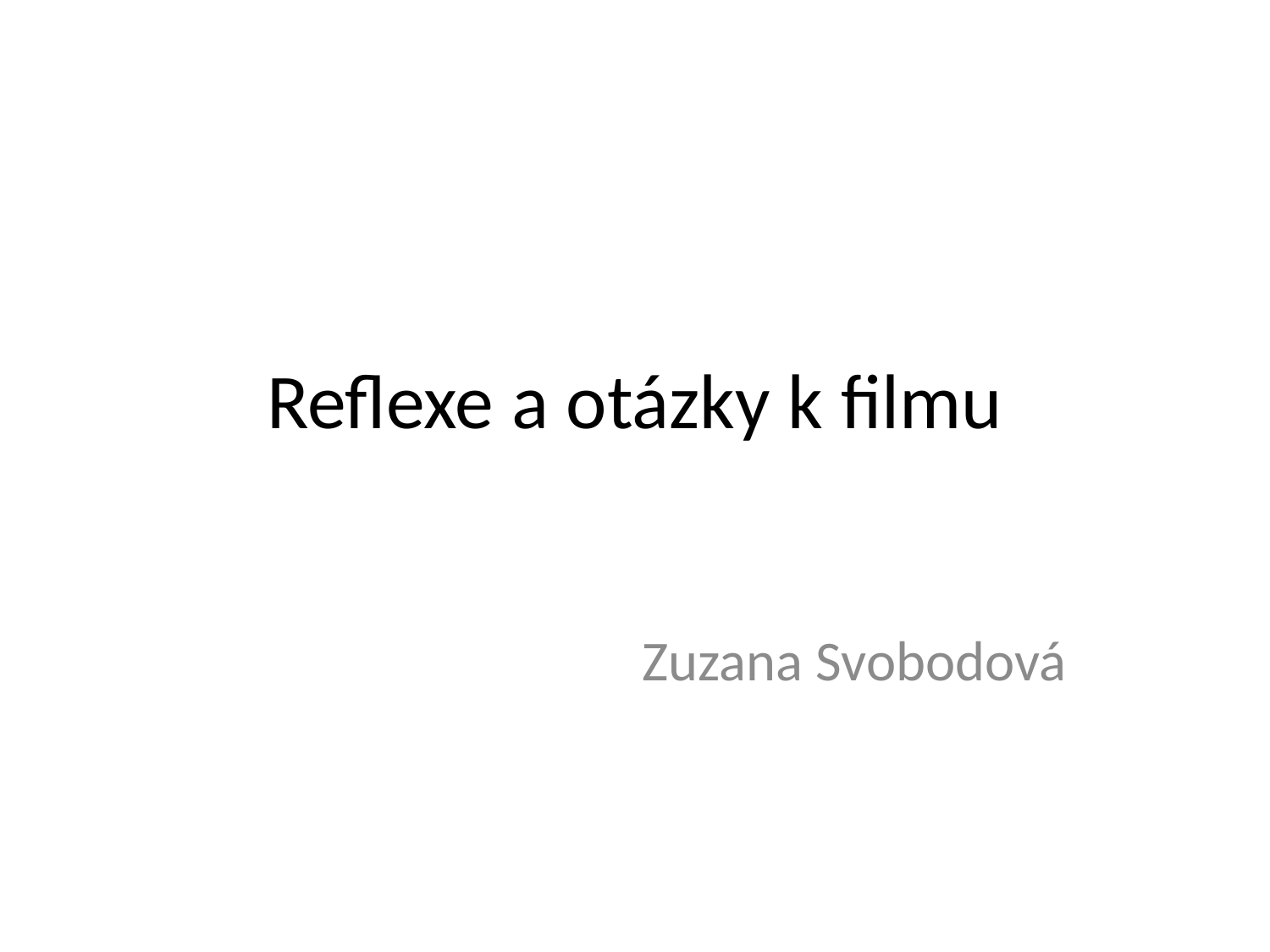

# Reflexe a otázky k filmu

Zuzana Svobodová